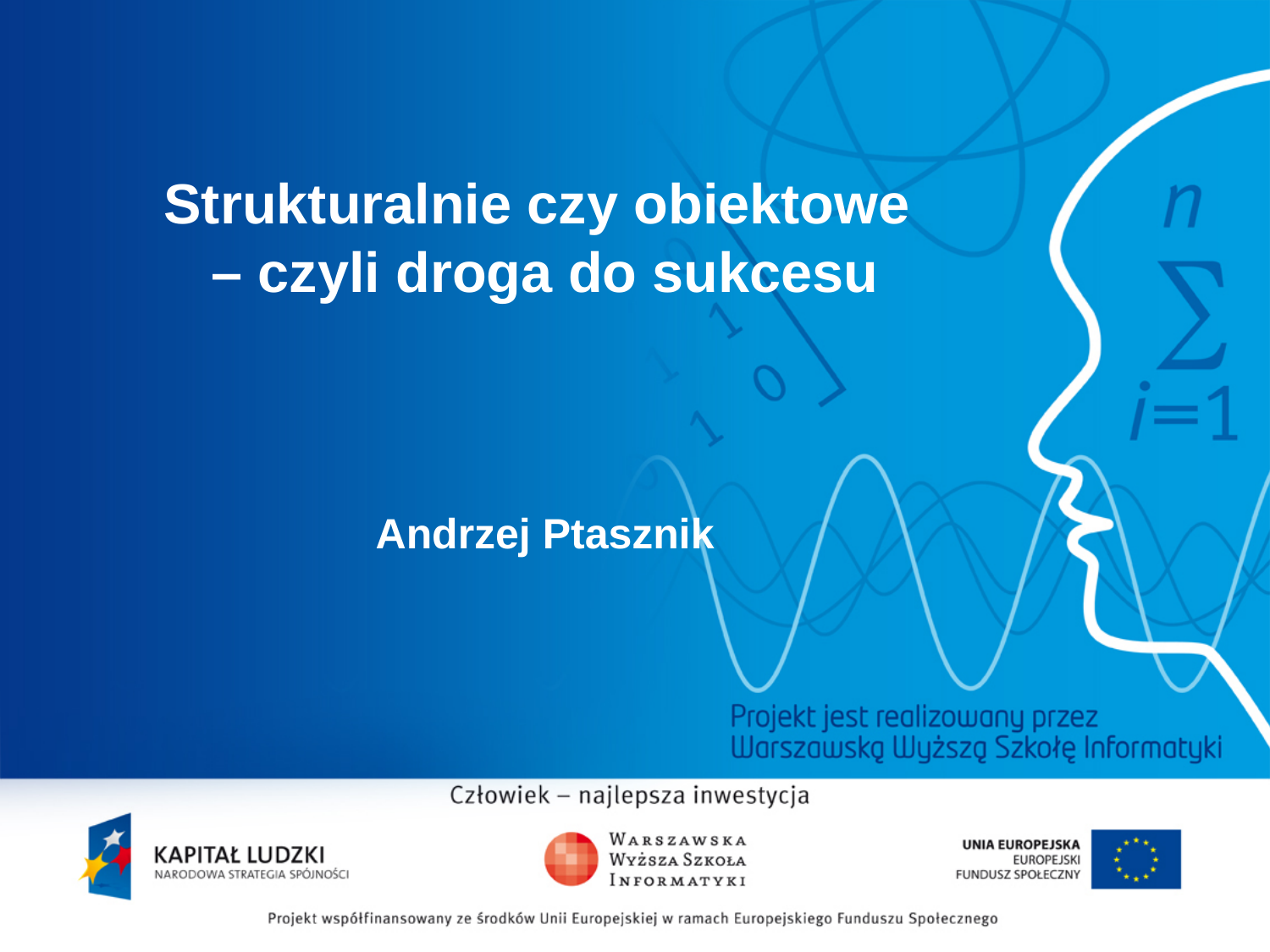

# Strukturalnie czy obiektowe – czyli droga do sukcesu Andrzej Ptasznik
2